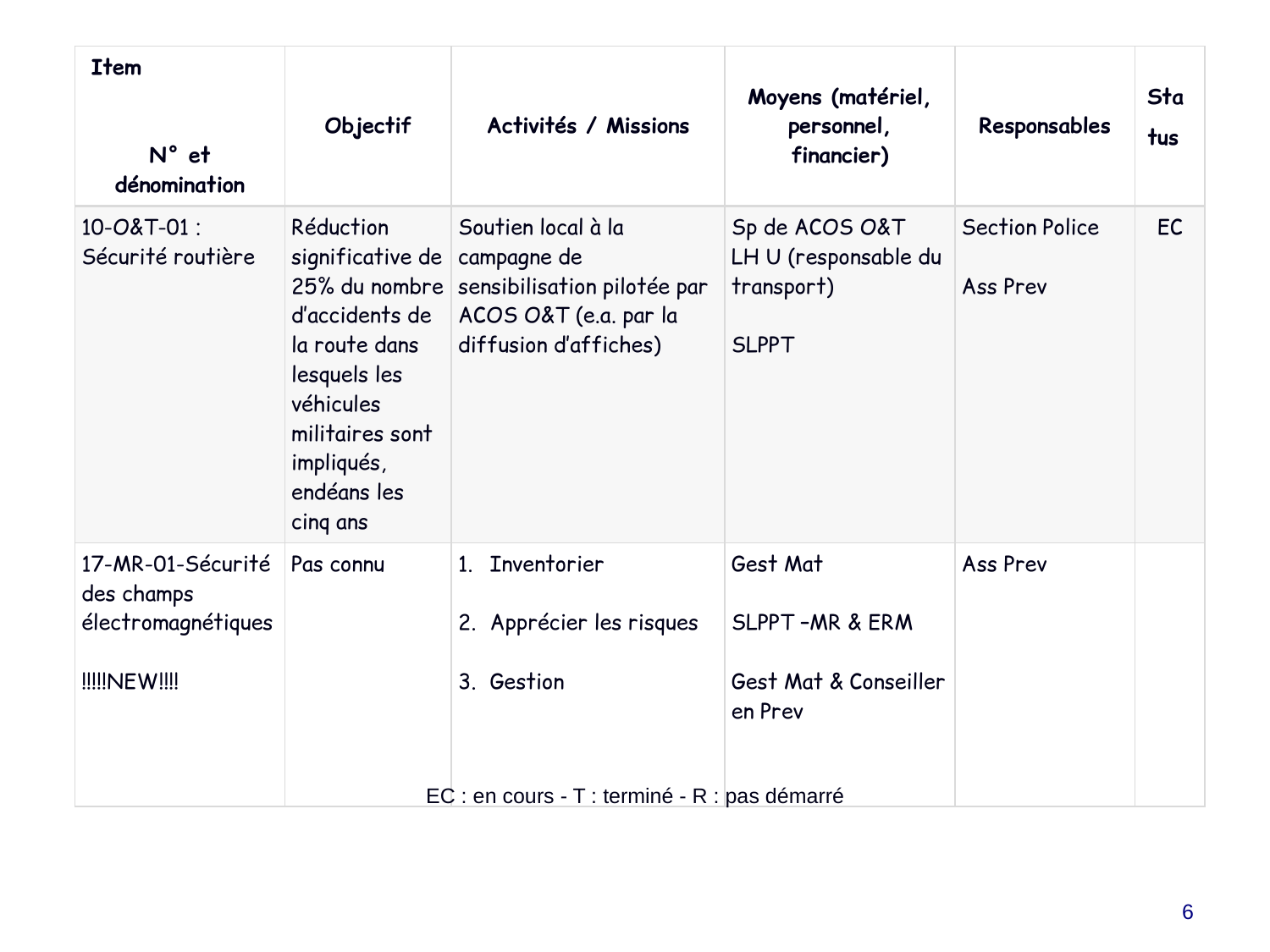

| Item N° et dénomination | Objectif | Activités / Missions | Moyens (matériel, personnel, financier) | Responsables | Sta tus |
| --- | --- | --- | --- | --- | --- |
| 10-O&T-01 : Sécurité routière | Réduction significative de 25% du nombre d’accidents de la route dans lesquels les véhicules militaires sont impliqués, endéans les cinq ans | Soutien local à la campagne de sensibilisation pilotée par ACOS O&T (e.a. par la diffusion d’affiches) | Sp de ACOS O&T LH U (responsable du transport) SLPPT | Section Police Ass Prev | EC |
| 17-MR-01-Sécurité des champs électromagnétiques !!!!!NEW!!!! | Pas connu | Inventorier Apprécier les risques Gestion | Gest Mat SLPPT –MR & ERM Gest Mat & Conseiller en Prev | Ass Prev |  |
EC : en cours - T : terminé - R : pas démarré
6